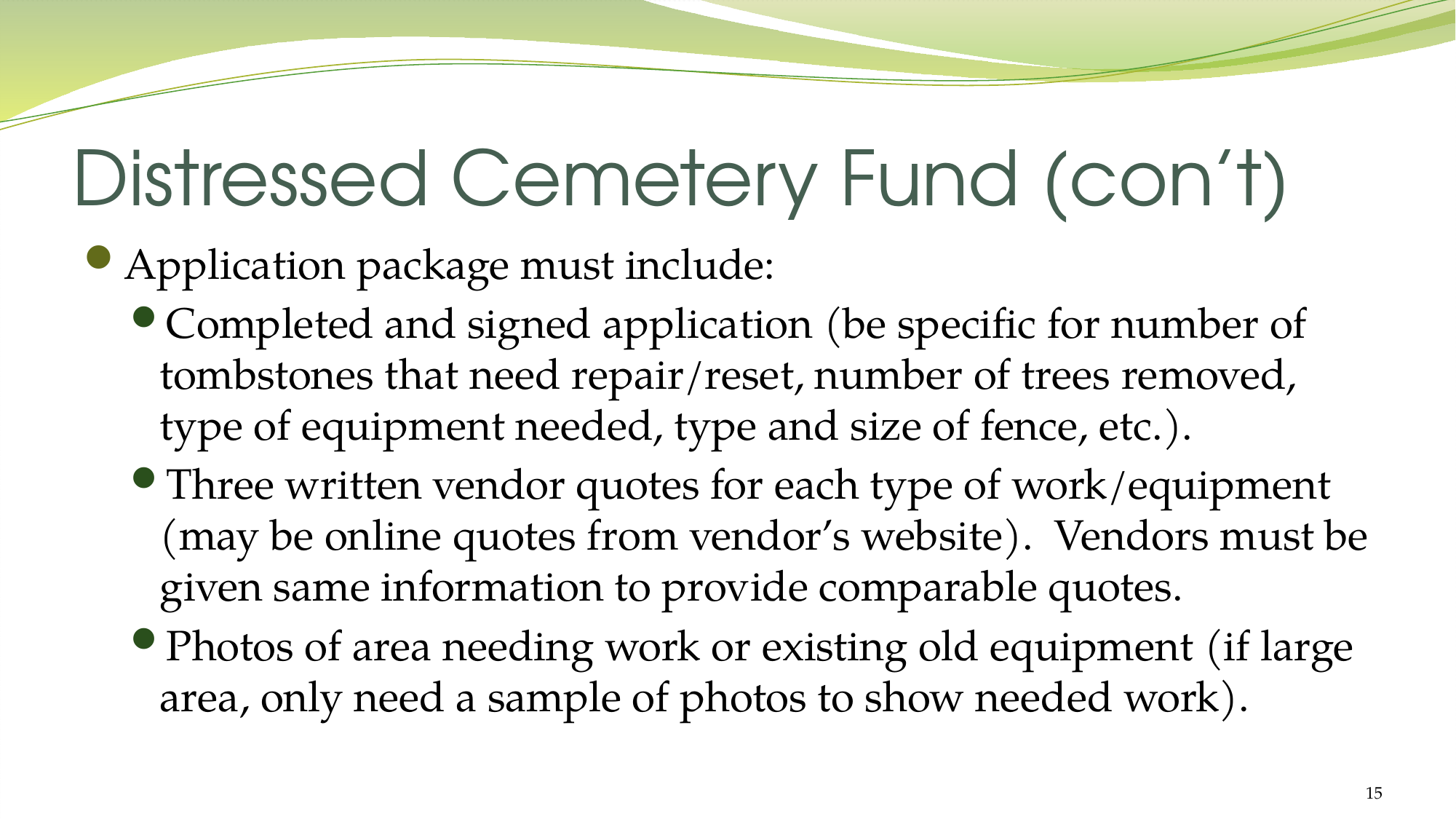

# Distressed Cemetery Fund (con’t)
Application package must include:
Completed and signed application (be specific for number of tombstones that need repair/reset, number of trees removed, type of equipment needed, type and size of fence, etc.).
Three written vendor quotes for each type of work/equipment (may be online quotes from vendor’s website).  Vendors must be given same information to provide comparable quotes.
Photos of area needing work or existing old equipment (if large area, only need a sample of photos to show needed work).
15